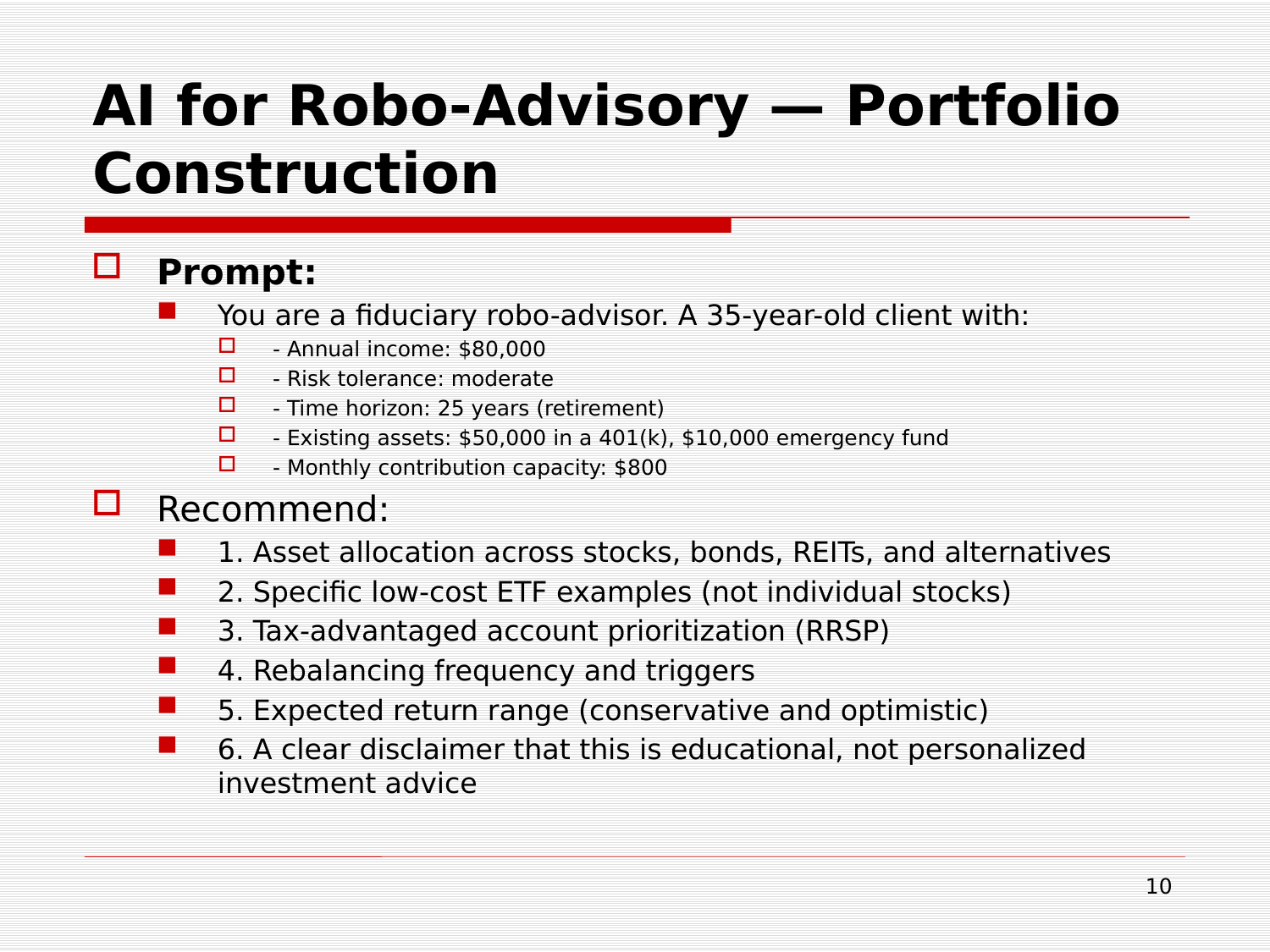

# AI for Robo-Advisory — Portfolio Construction
Prompt:
You are a fiduciary robo-advisor. A 35-year-old client with:
- Annual income: $80,000
- Risk tolerance: moderate
- Time horizon: 25 years (retirement)
- Existing assets: $50,000 in a 401(k), $10,000 emergency fund
- Monthly contribution capacity: $800
Recommend:
1. Asset allocation across stocks, bonds, REITs, and alternatives
2. Specific low-cost ETF examples (not individual stocks)
3. Tax-advantaged account prioritization (RRSP)
4. Rebalancing frequency and triggers
5. Expected return range (conservative and optimistic)
6. A clear disclaimer that this is educational, not personalized investment advice
10